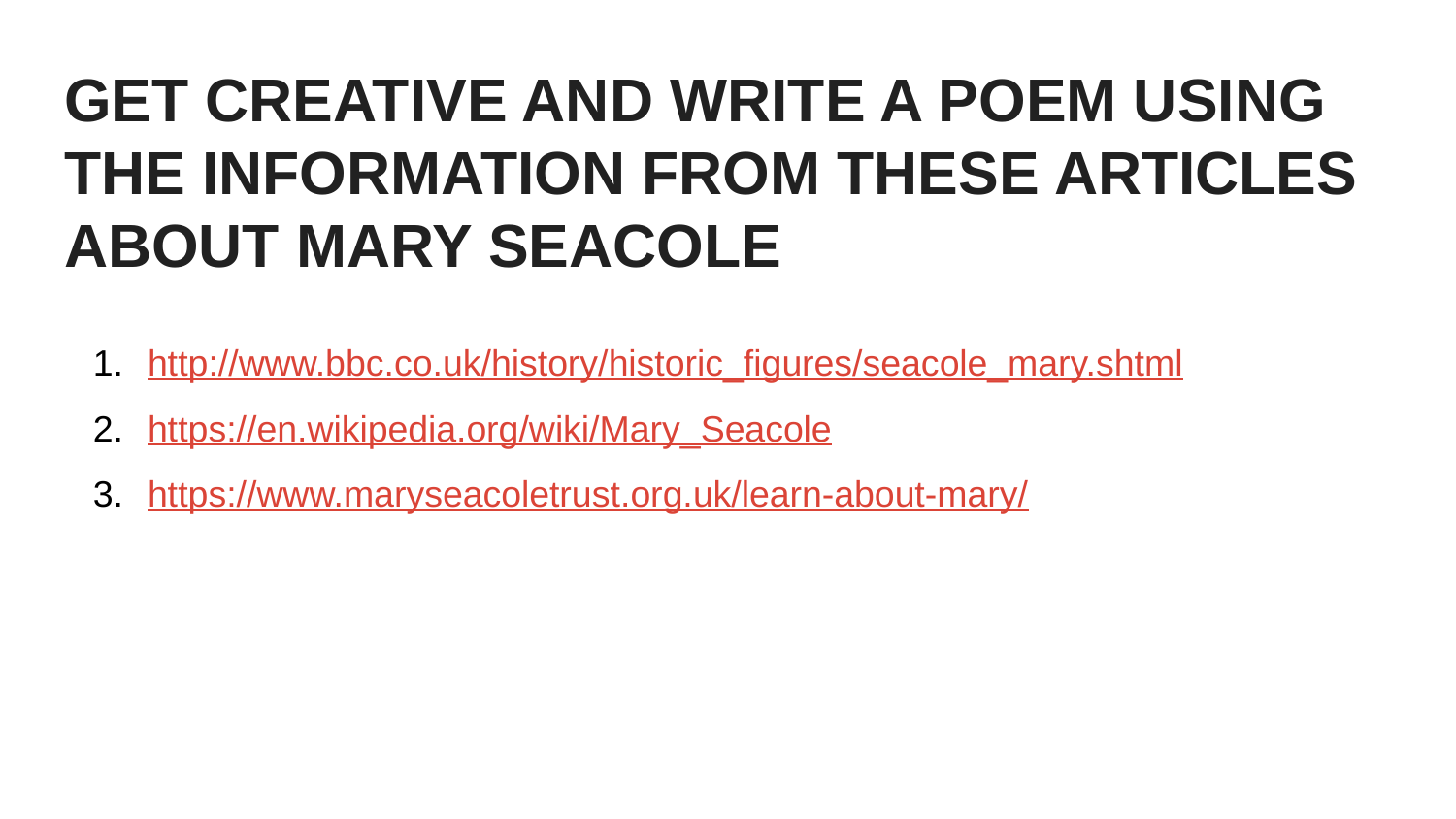

# GET CREATIVE AND WRITE A POEM USING THE INFORMATION FROM THESE ARTICLES ABOUT MARY SEACOLE
http://www.bbc.co.uk/history/historic_figures/seacole_mary.shtml
https://en.wikipedia.org/wiki/Mary_Seacole
https://www.maryseacoletrust.org.uk/learn-about-mary/